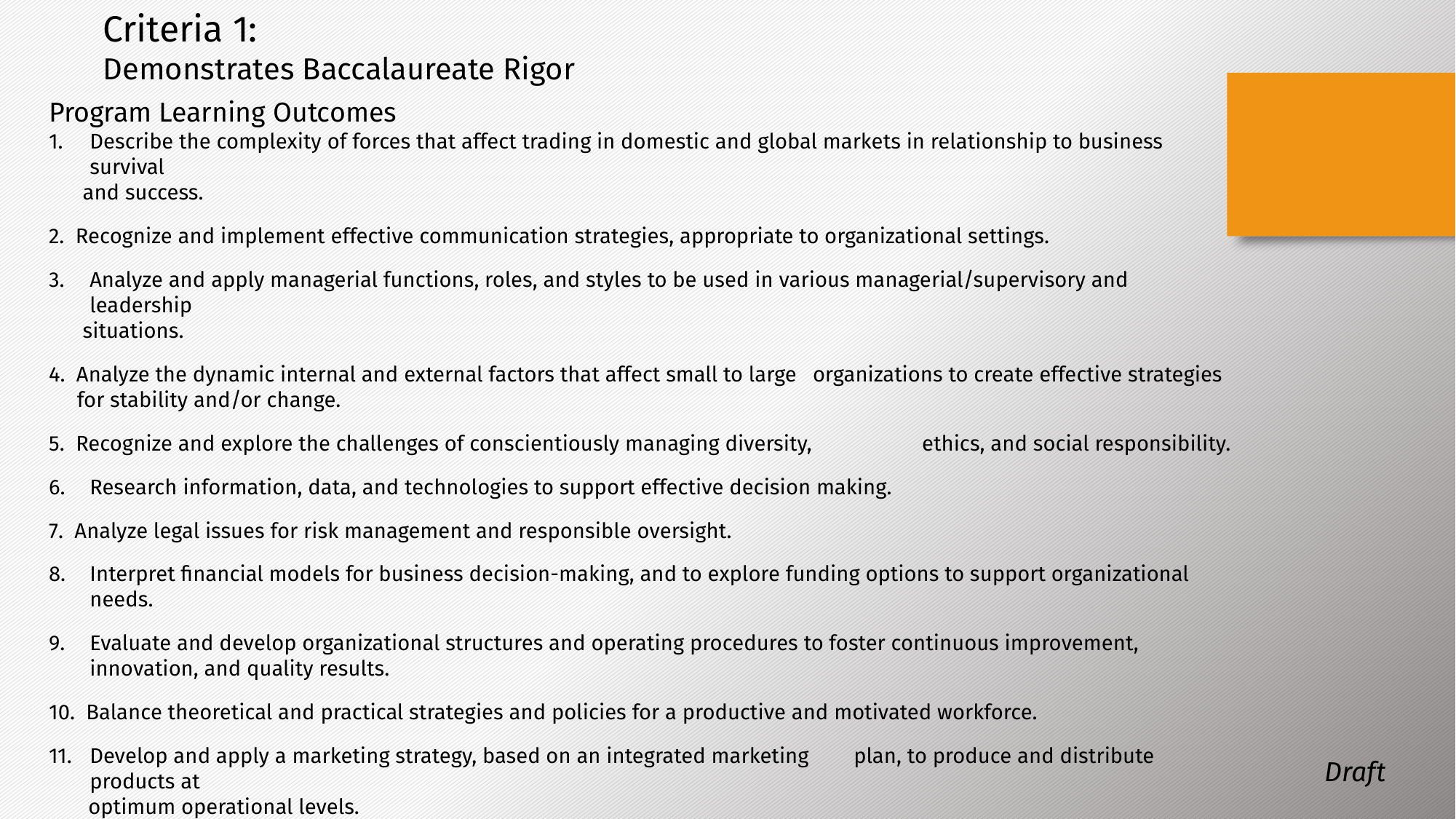

Criteria 1:
Demonstrates Baccalaureate Rigor
Program Learning Outcomes
Describe the complexity of forces that affect trading in domestic and global markets in relationship to business survival
      and success.

2.  Recognize and implement effective communication strategies, appropriate to organizational settings.

Analyze and apply managerial functions, roles, and styles to be used in various managerial/supervisory and leadership
      situations.

4.  Analyze the dynamic internal and external factors that affect small to large 	organizations to create effective strategies
     for stability and/or change.

5.  Recognize and explore the challenges of conscientiously managing diversity, 	ethics, and social responsibility.

Research information, data, and technologies to support effective decision making.

7.  Analyze legal issues for risk management and responsible oversight.

Interpret financial models for business decision-making, and to explore funding options to support organizational needs.

Evaluate and develop organizational structures and operating procedures to foster continuous improvement, innovation, and quality results.

10.  Balance theoretical and practical strategies and policies for a productive and motivated workforce.

Develop and apply a marketing strategy, based on an integrated marketing 	plan, to produce and distribute products at
       optimum operational levels.

Generate an electronics portfolio that has specific segment portions from each BASAM course that can be used to promote the outcomes achieved in the BASAM Program.

Draft